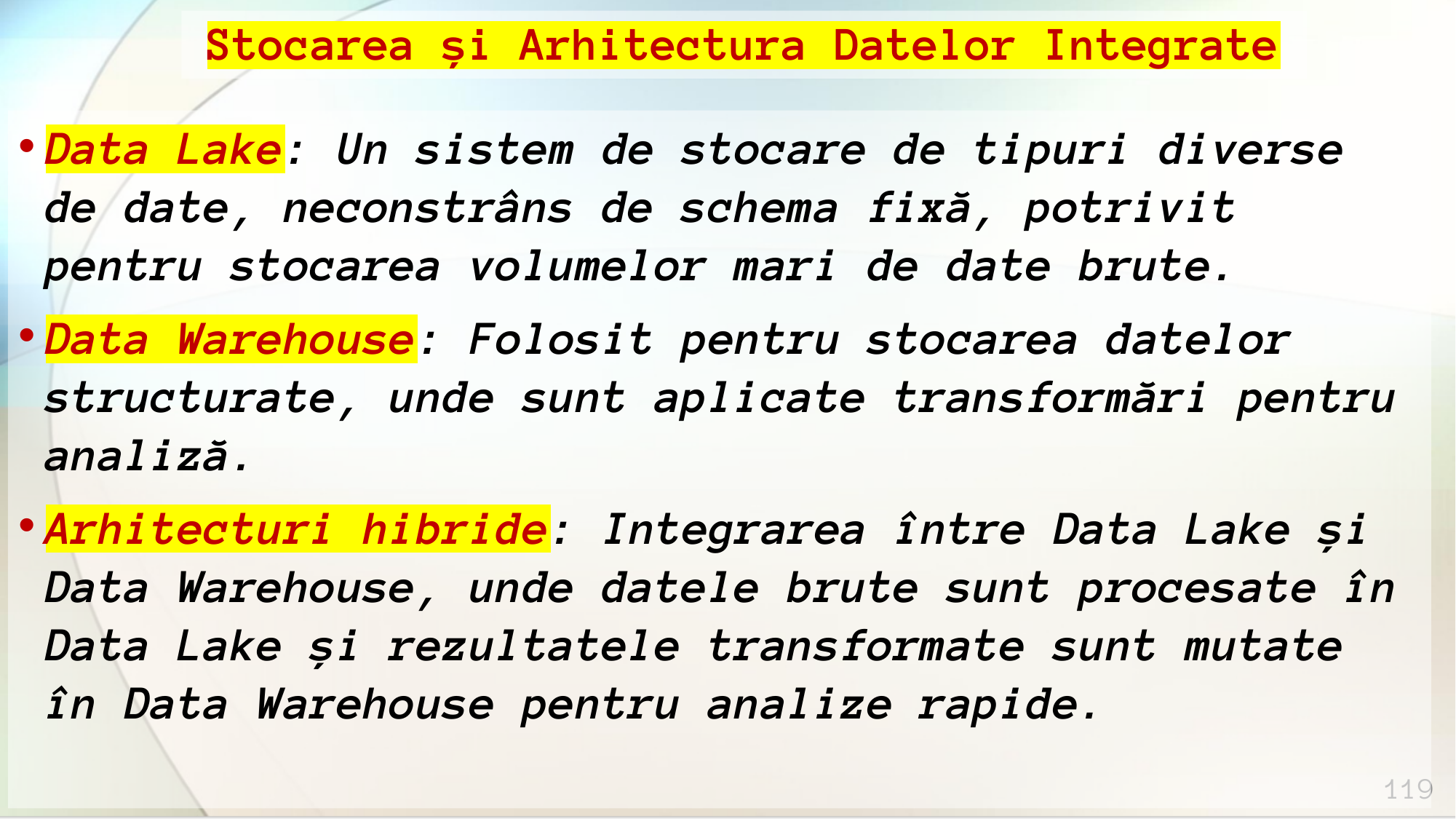

# Stocarea și Arhitectura Datelor Integrate
Data Lake: Un sistem de stocare de tipuri diverse de date, neconstrâns de schema fixă, potrivit pentru stocarea volumelor mari de date brute.
Data Warehouse: Folosit pentru stocarea datelor structurate, unde sunt aplicate transformări pentru analiză.
Arhitecturi hibride: Integrarea între Data Lake și Data Warehouse, unde datele brute sunt procesate în Data Lake și rezultatele transformate sunt mutate în Data Warehouse pentru analize rapide.

119